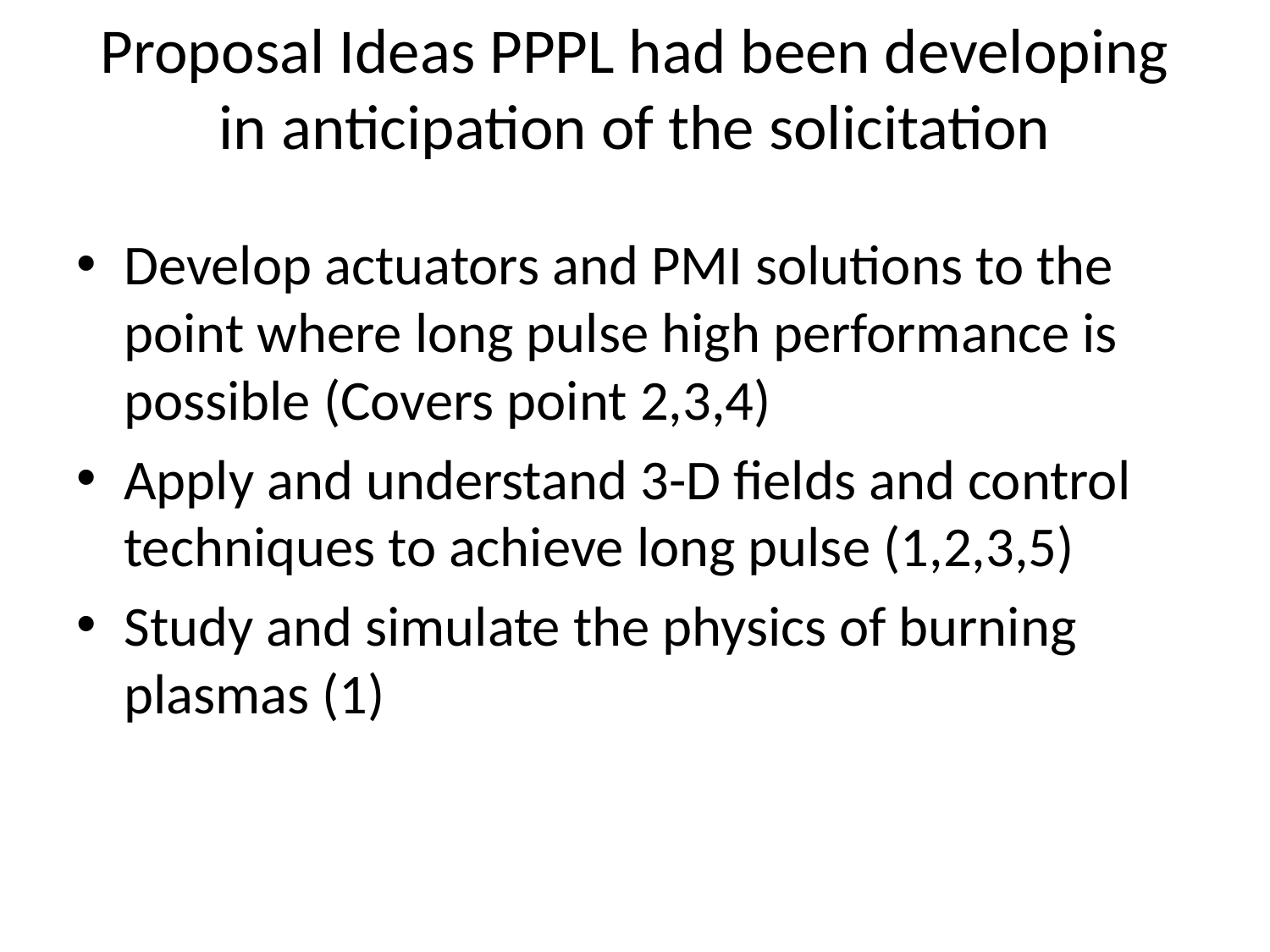

# Proposal Ideas PPPL had been developing in anticipation of the solicitation
Develop actuators and PMI solutions to the point where long pulse high performance is possible (Covers point 2,3,4)
Apply and understand 3-D fields and control techniques to achieve long pulse (1,2,3,5)
Study and simulate the physics of burning plasmas (1)